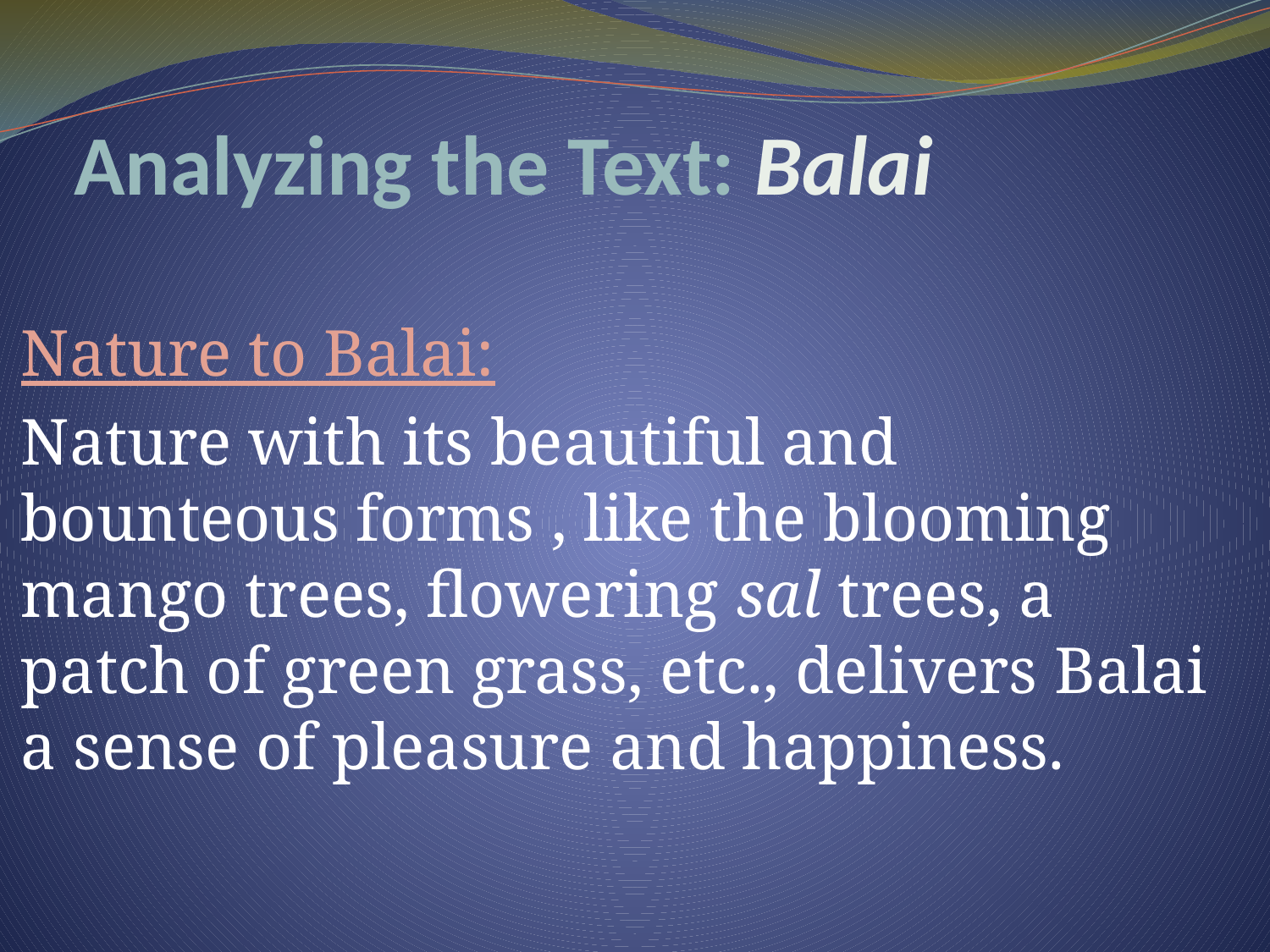

# Analyzing the Text: Balai
Nature to Balai:
Nature with its beautiful and bounteous forms , like the blooming mango trees, flowering sal trees, a patch of green grass, etc., delivers Balai a sense of pleasure and happiness.